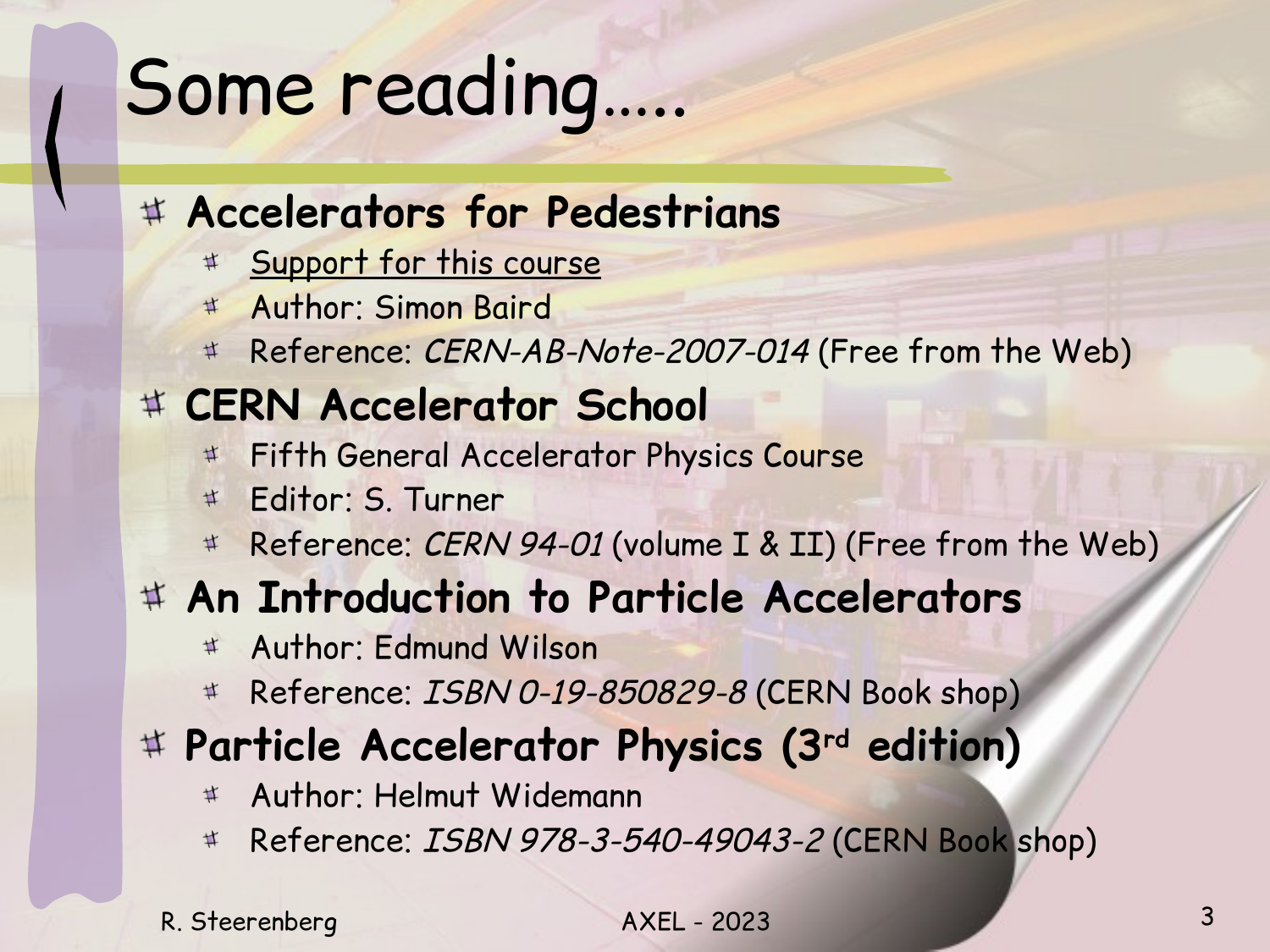

# Some reading…..
Accelerators for Pedestrians
Support for this course
Author: Simon Baird
Reference: CERN-AB-Note-2007-014 (Free from the Web)
CERN Accelerator School
Fifth General Accelerator Physics Course
Editor: S. Turner
Reference: CERN 94-01 (volume I & II) (Free from the Web)
An Introduction to Particle Accelerators
Author: Edmund Wilson
Reference: ISBN 0-19-850829-8 (CERN Book shop)
Particle Accelerator Physics (3rd edition)
Author: Helmut Widemann
Reference: ISBN 978-3-540-49043-2 (CERN Book shop)
R. Steerenberg
AXEL - 2023
3